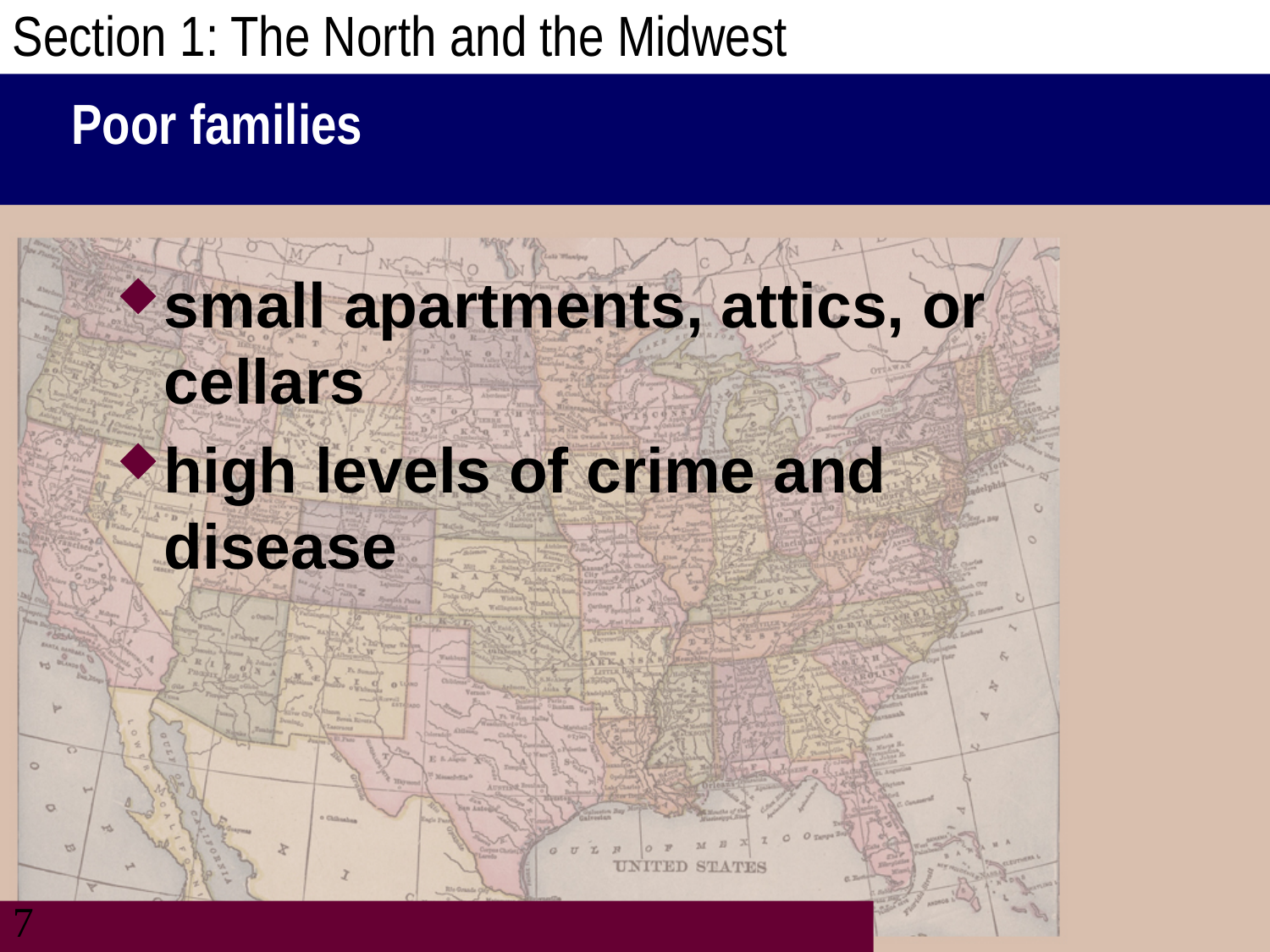

Section 1: The North and the Midwest
# Poor families
small apartments, attics, or cellars
high levels of crime and disease
7